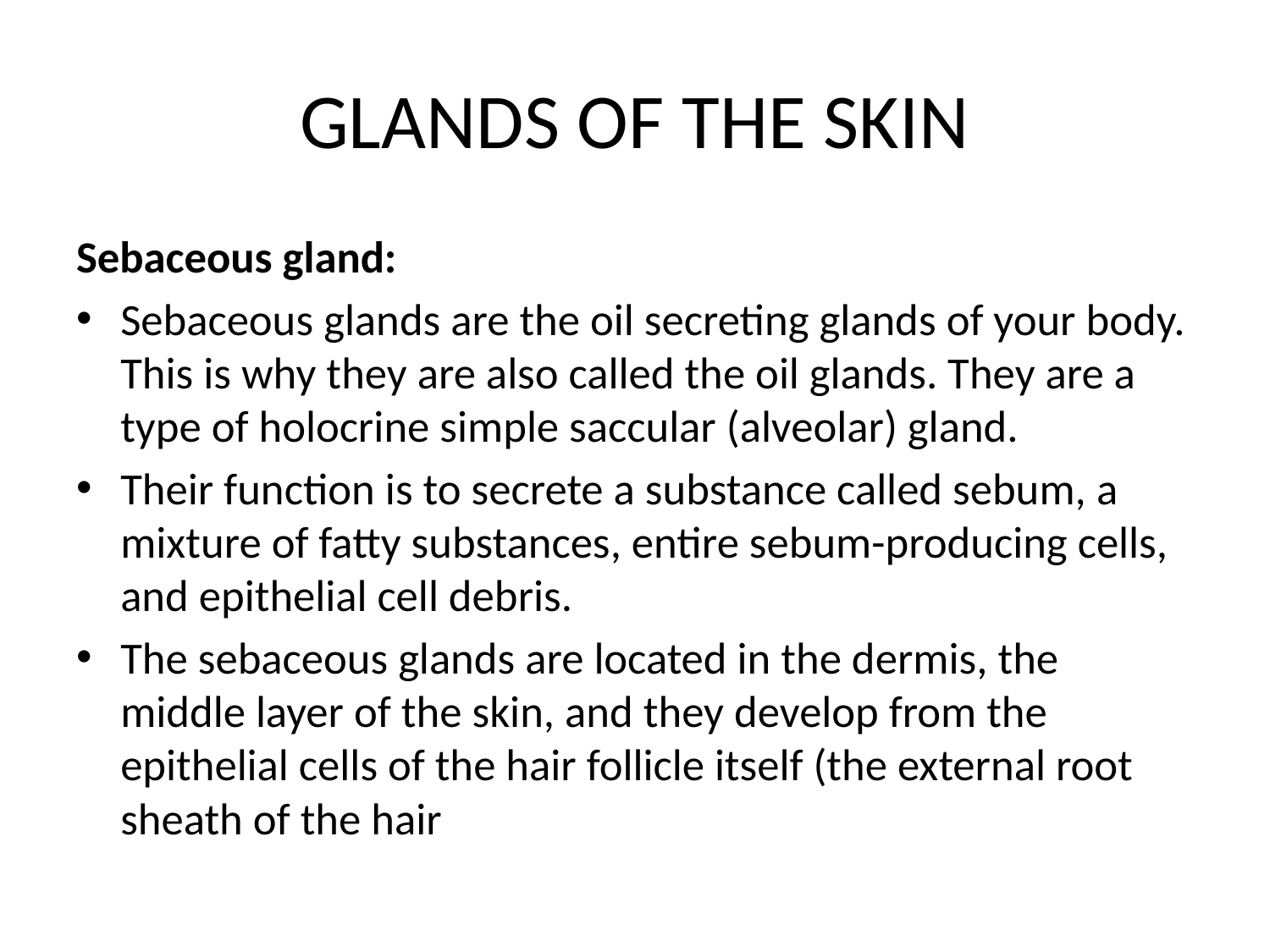

# GLANDS OF THE SKIN
Sebaceous gland:
Sebaceous glands are the oil secreting glands of your body. This is why they are also called the oil glands. They are a type of holocrine simple saccular (alveolar) gland.
Their function is to secrete a substance called sebum, a mixture of fatty substances, entire sebum-producing cells, and epithelial cell debris.
The sebaceous glands are located in the dermis, the middle layer of the skin, and they develop from the epithelial cells of the hair follicle itself (the external root sheath of the hair